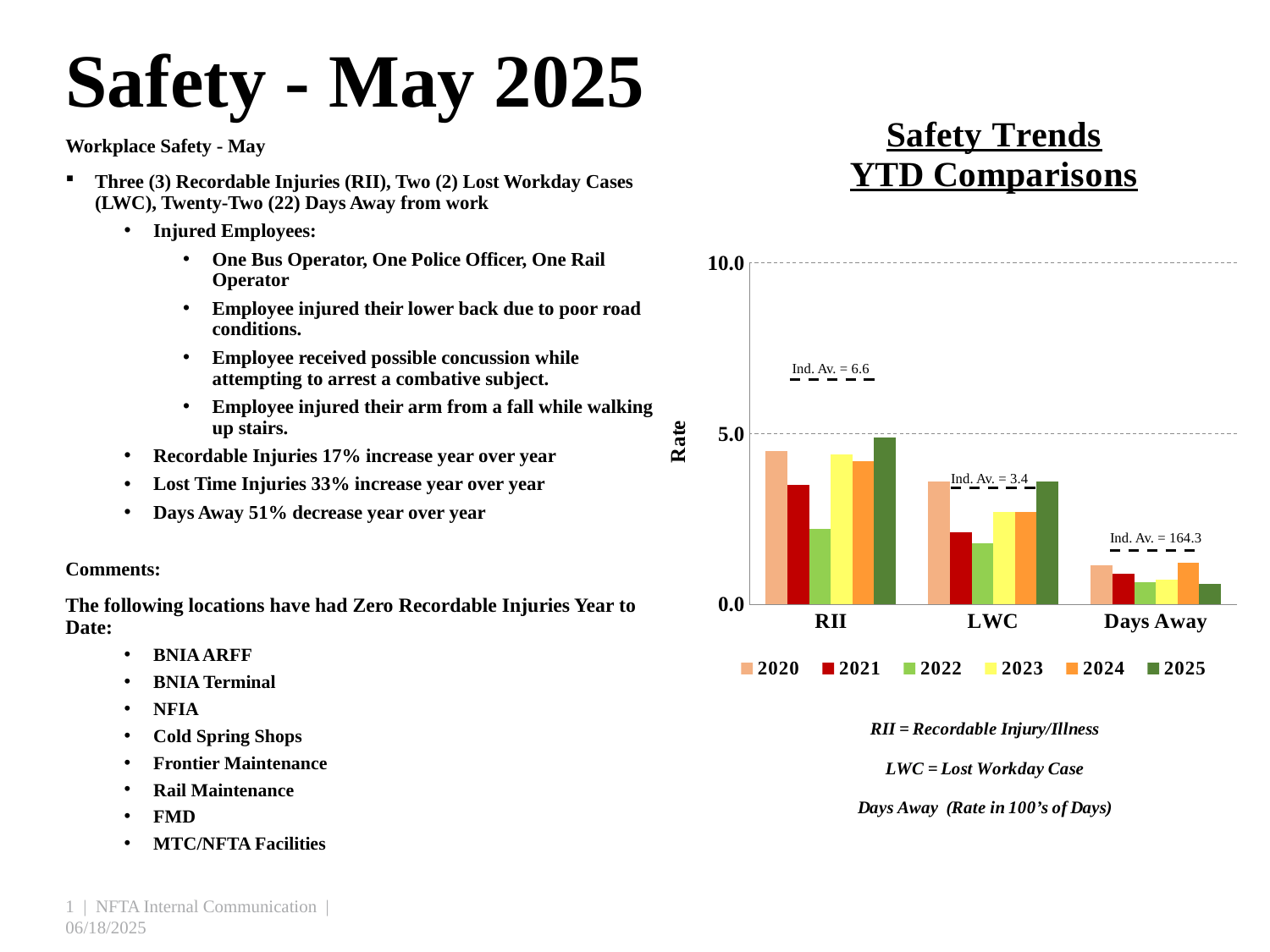

# Safety - May 2025

### Chart: Safety Trends
YTD Comparisons

| Category | 2020 | 2021 | 2022 | 2023 | 2024 | 2025 |
|---|---|---|---|---|---|---|
| RII | 4.5 | 3.5 | 2.2 | 4.4 | 4.2 | 4.9 |
| LWC | 3.6 | 2.1 | 1.8 | 2.7 | 2.7 | 3.6 |
| Days Away | 1.15 | 0.899 | 0.662 | 0.734 | 1.22 | 0.594 |
Workplace Safety - May
Three (3) Recordable Injuries (RII), Two (2) Lost Workday Cases (LWC), Twenty-Two (22) Days Away from work
Injured Employees:
One Bus Operator, One Police Officer, One Rail Operator
Employee injured their lower back due to poor road conditions.
Employee received possible concussion while attempting to arrest a combative subject.
Employee injured their arm from a fall while walking up stairs.
Recordable Injuries 17% increase year over year
Lost Time Injuries 33% increase year over year
Days Away 51% decrease year over year

Comments:
The following locations have had Zero Recordable Injuries Year to Date:
BNIA ARFF
BNIA Terminal
NFIA
Cold Spring Shops
Frontier Maintenance
Rail Maintenance
FMD
MTC/NFTA Facilities

Ind. Av. = 6.6
Ind. Av. = 3.4
Ind. Av. = 164.3
1  |  NFTA Internal Communication  |  06/18/2025